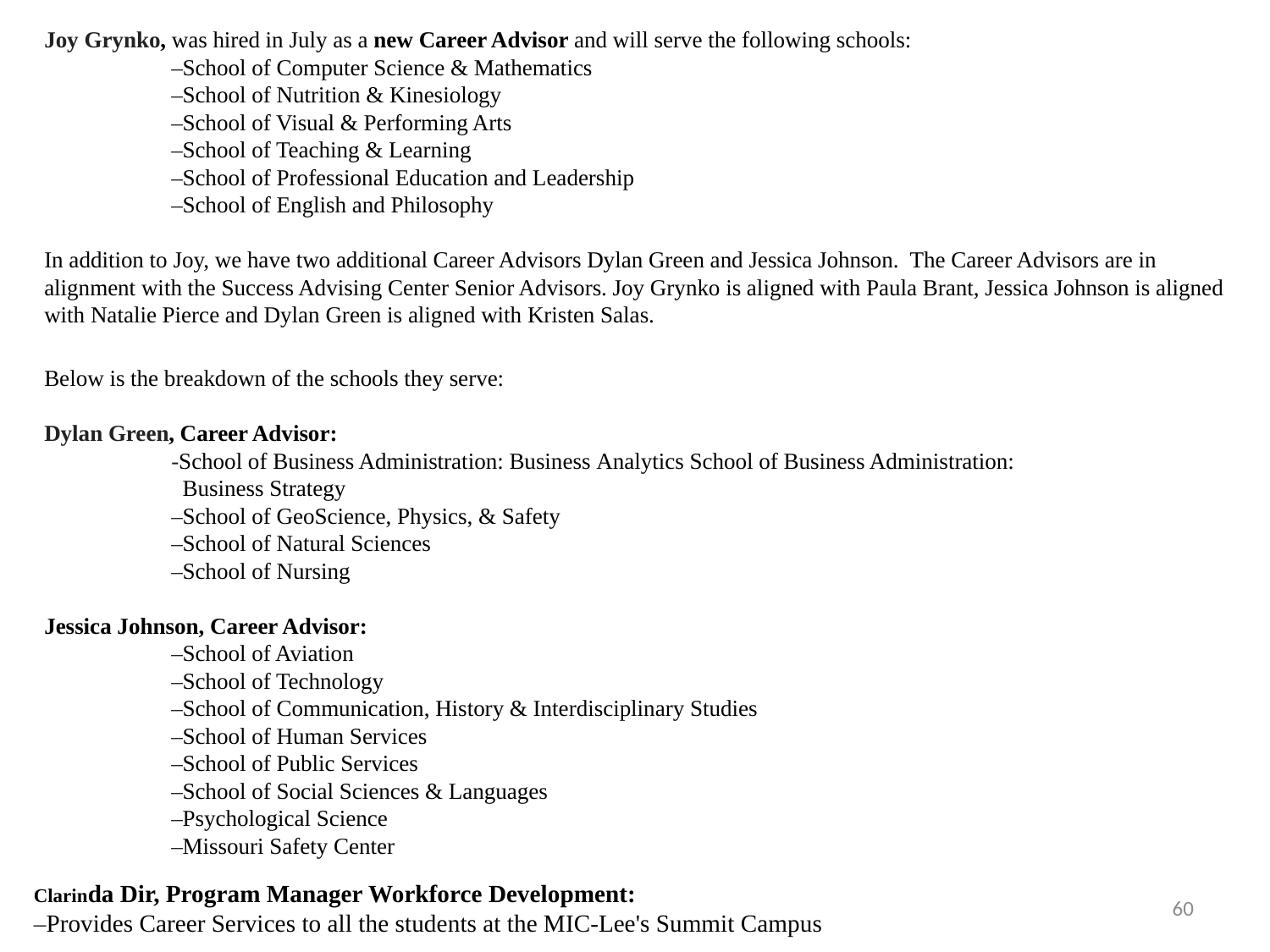

Joy Grynko, was hired in July as a new Career Advisor and will serve the following schools:
–School of Computer Science & Mathematics
–School of Nutrition & Kinesiology
–School of Visual & Performing Arts
–School of Teaching & Learning
–School of Professional Education and Leadership
–School of English and Philosophy

In addition to Joy, we have two additional Career Advisors Dylan Green and Jessica Johnson.  The Career Advisors are in alignment with the Success Advising Center Senior Advisors. Joy Grynko is aligned with Paula Brant, Jessica Johnson is aligned with Natalie Pierce and Dylan Green is aligned with Kristen Salas.

Below is the breakdown of the schools they serve:

Dylan Green, Career Advisor:
-School of Business Administration: Business Analytics School of Business Administration:
  Business Strategy
–School of GeoScience, Physics, & Safety
–School of Natural Sciences
–School of Nursing

Jessica Johnson, Career Advisor:
–School of Aviation
–School of Technology
–School of Communication, History & Interdisciplinary Studies
–School of Human Services
–School of Public Services
–School of Social Sciences & Languages
–Psychological Science
–Missouri Safety Center

Clarinda Dir, Program Manager Workforce Development:
–Provides Career Services to all the students at the MIC-Lee's Summit Campus
60